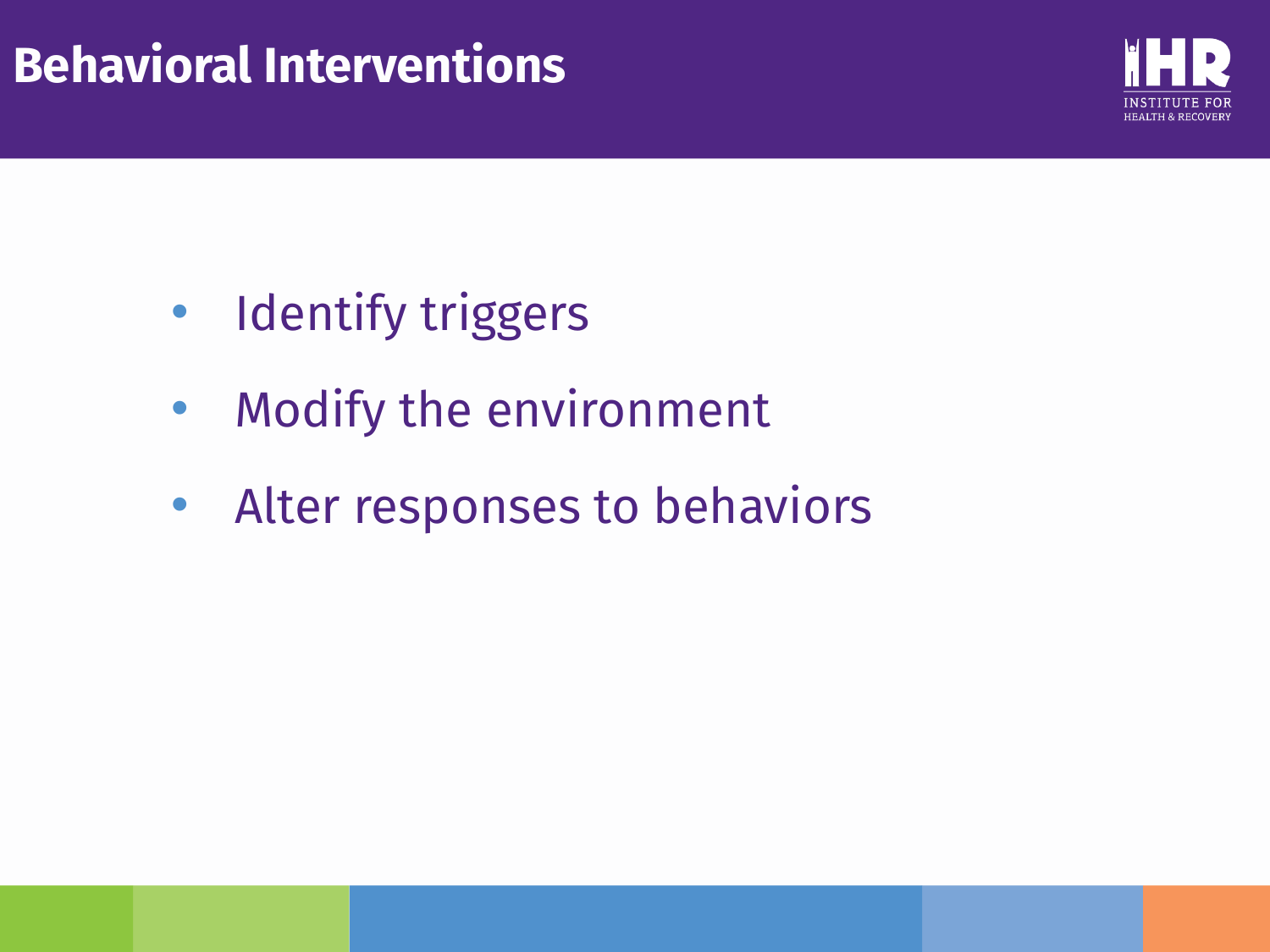

# Behavioral Interventions
Identify triggers
Modify the environment
Alter responses to behaviors